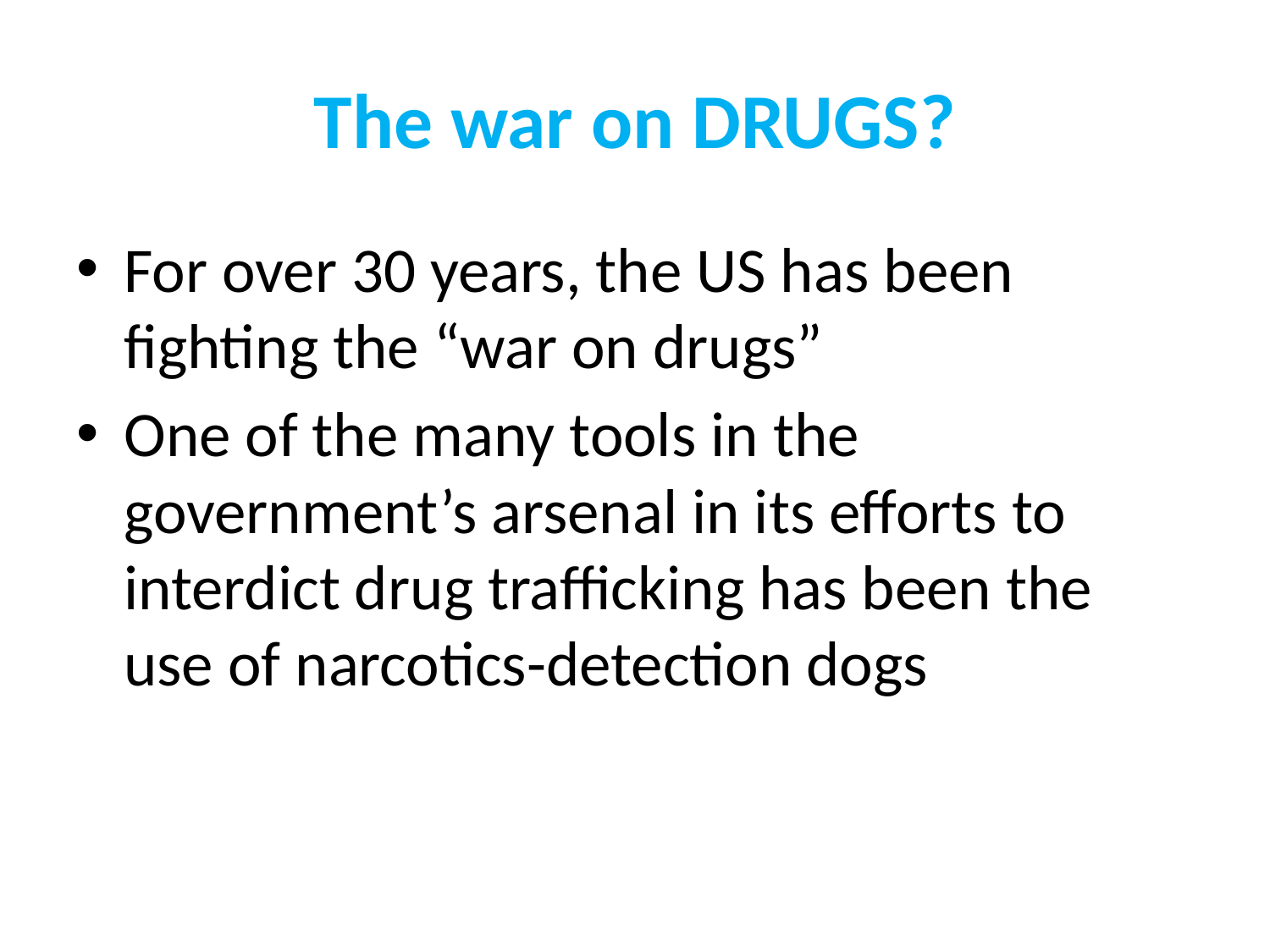

# The war on DRUGS?
For over 30 years, the US has been fighting the “war on drugs”
One of the many tools in the government’s arsenal in its efforts to interdict drug trafficking has been the use of narcotics-detection dogs